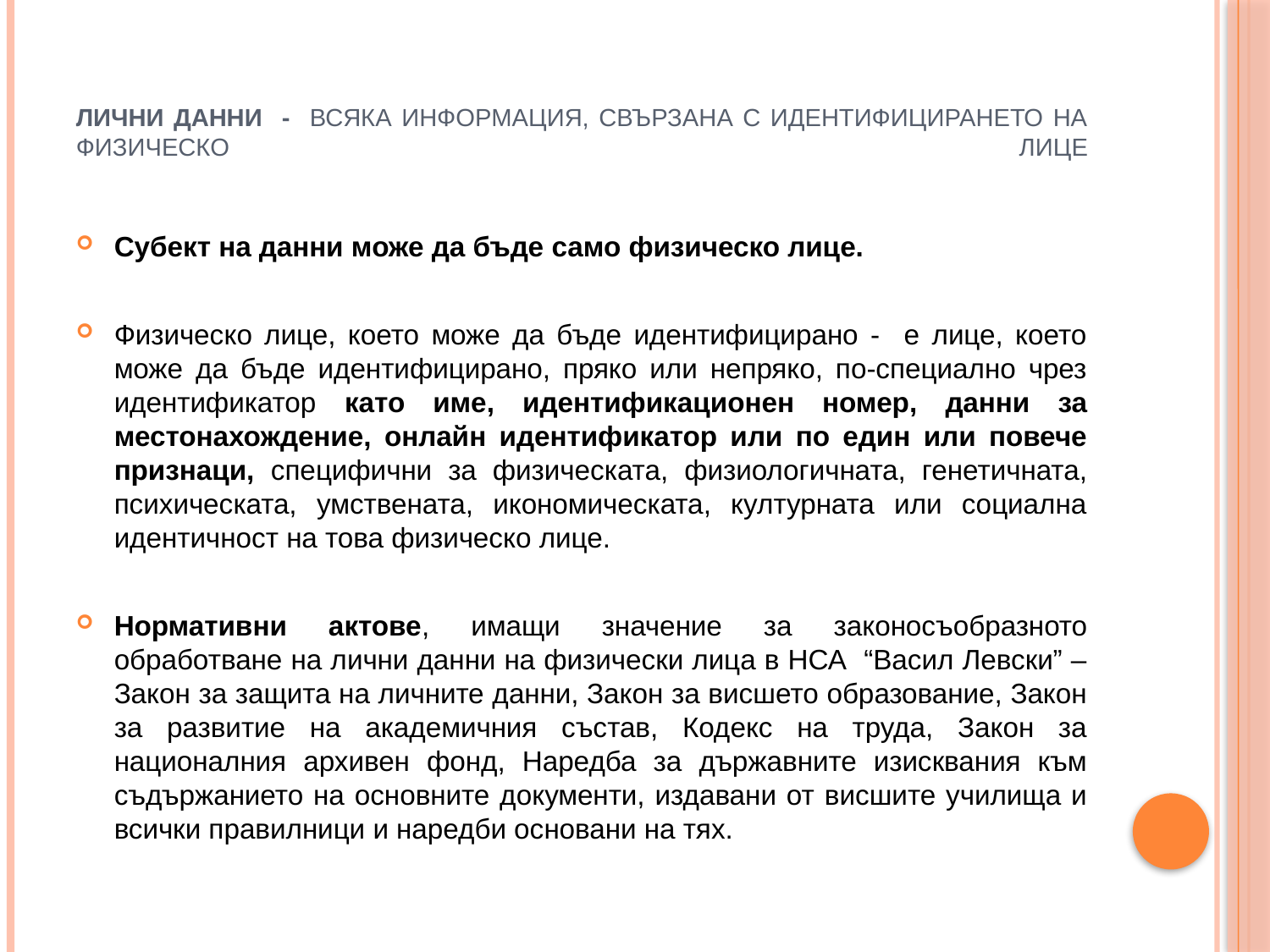

# Лични данни  -  всяка информация, свързана с идентифицирането на физическо лице
Субект на данни може да бъде само физическо лице.

Физическо лице, което може да бъде идентифицирано -  е лице, което може да бъде идентифицирано, пряко или непряко, по-специално чрез идентификатор като име, идентификационен номер, данни за местонахождение, онлайн идентификатор или по един или повече признаци, специфични за физическата, физиологичната, генетичната, психическата, умствената, икономическата, културната или социална идентичност на това физическо лице.

Нормативни актове, имащи значение за законосъобразното обработване на лични данни на физически лица в НСА  “Васил Левски” – Закон за защита на личните данни, Закон за висшето образование, Закон за развитие на академичния състав, Кодекс на труда, Закон за националния архивен фонд, Наредба за държавните изисквания към съдържанието на основните документи, издавани от висшите училища и всички правилници и наредби основани на тях.